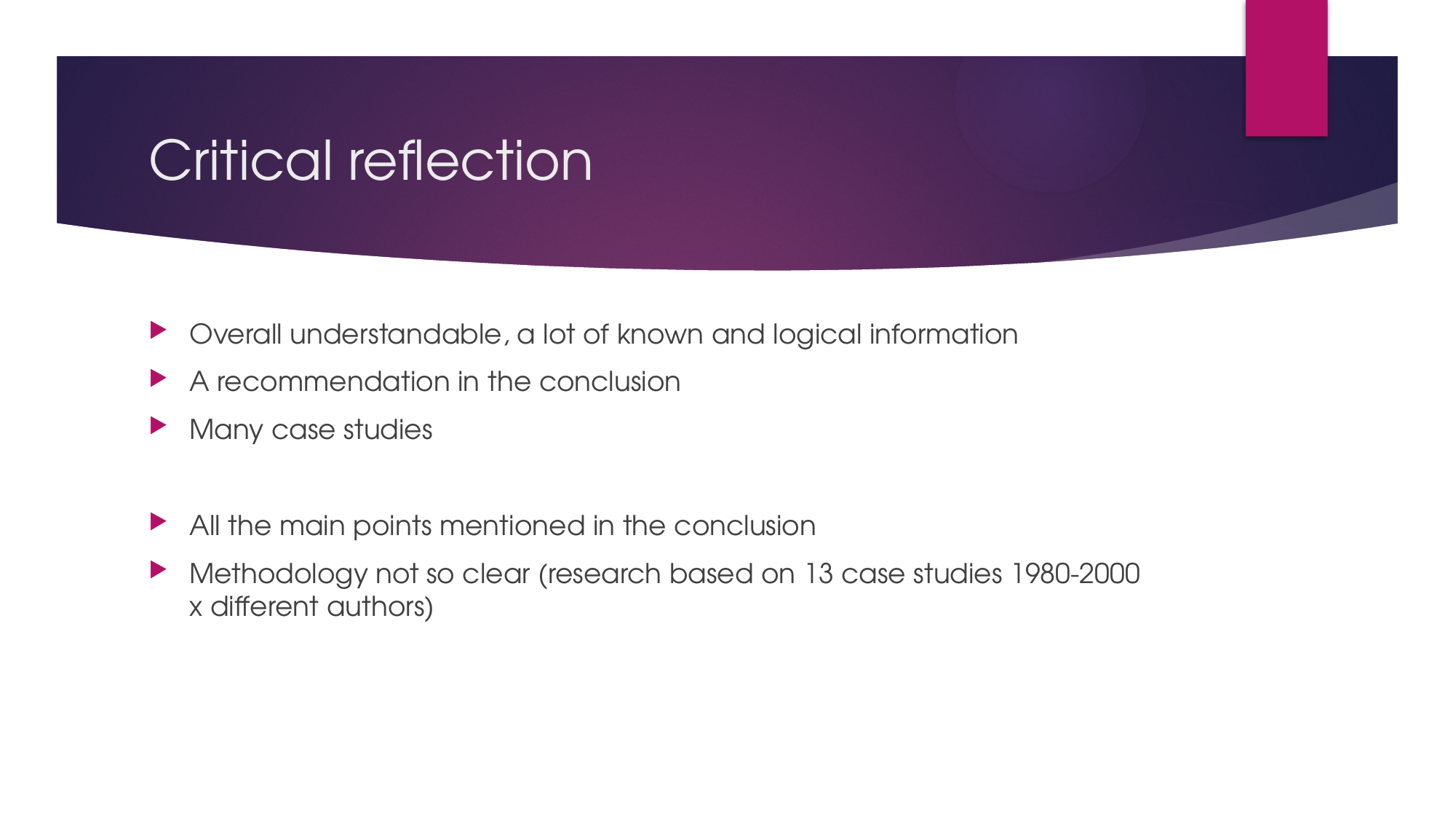

# Critical reflection
Overall understandable, a lot of known and logical information
A recommendation in the conclusion
Many case studies

All the main points mentioned in the conclusion
Methodology not so clear (research based on 13 case studies 1980-2000    x different authors)